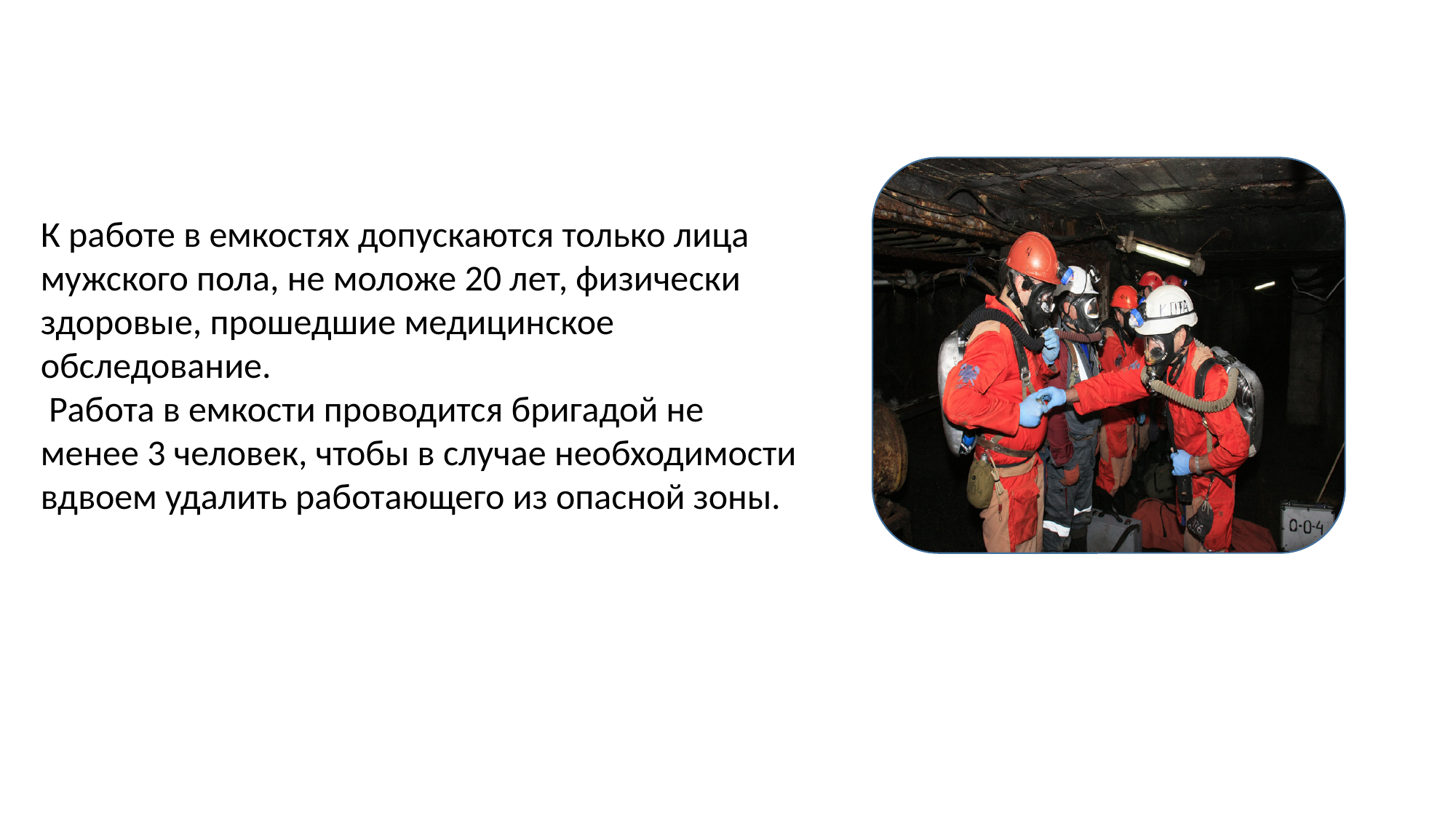

К работе в емкостях допускаются только лица мужского пола, не моложе 20 лет, физически здоровые, прошедшие медицинское обследование.
 Работа в емкости проводится бригадой не менее 3 человек, чтобы в случае необходимости вдвоем удалить работающего из опасной зоны.